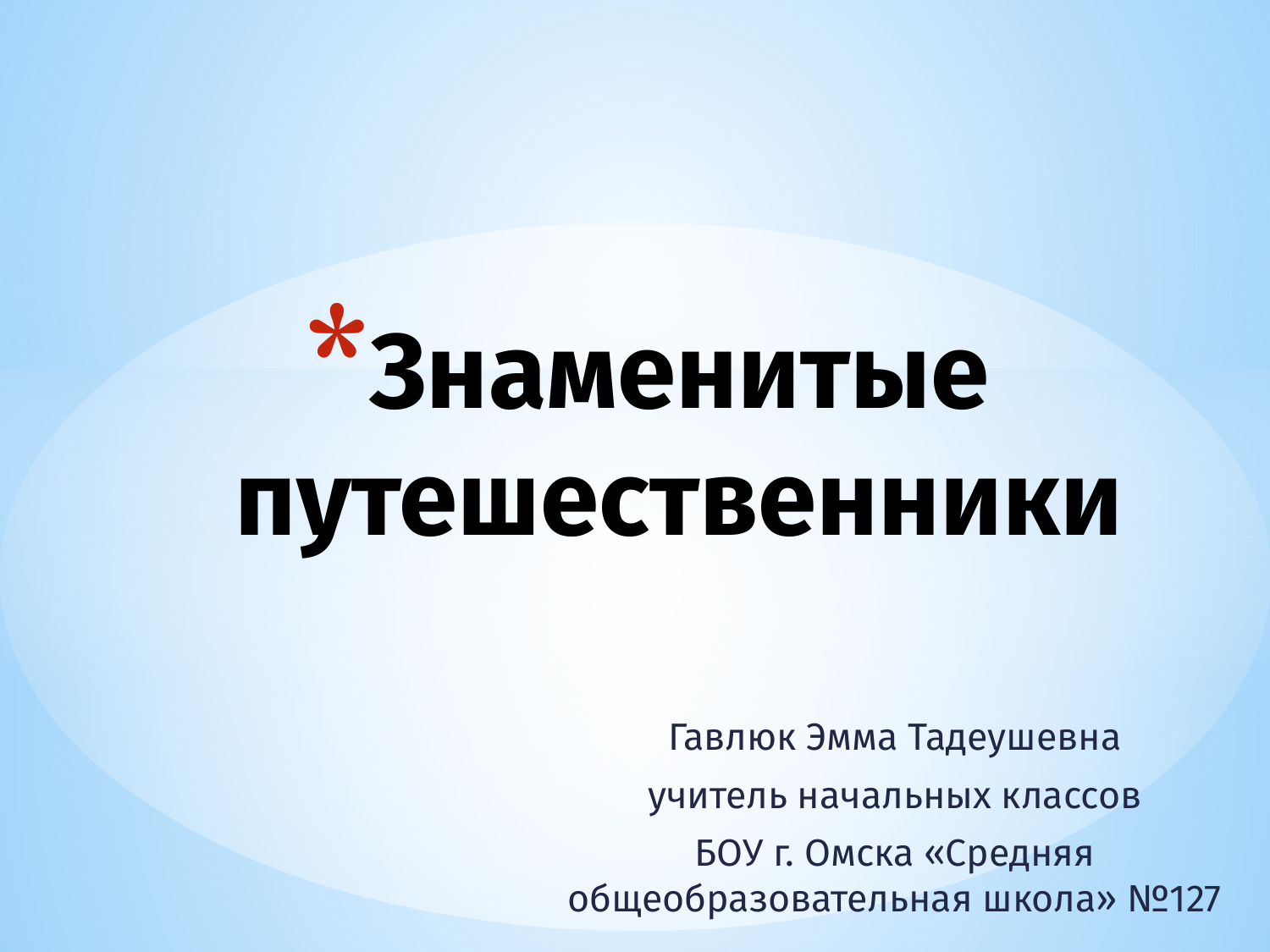

# Знаменитые путешественники
Гавлюк Эмма Тадеушевна
учитель начальных классов
БОУ г. Омска «Средняя общеобразовательная школа» №127